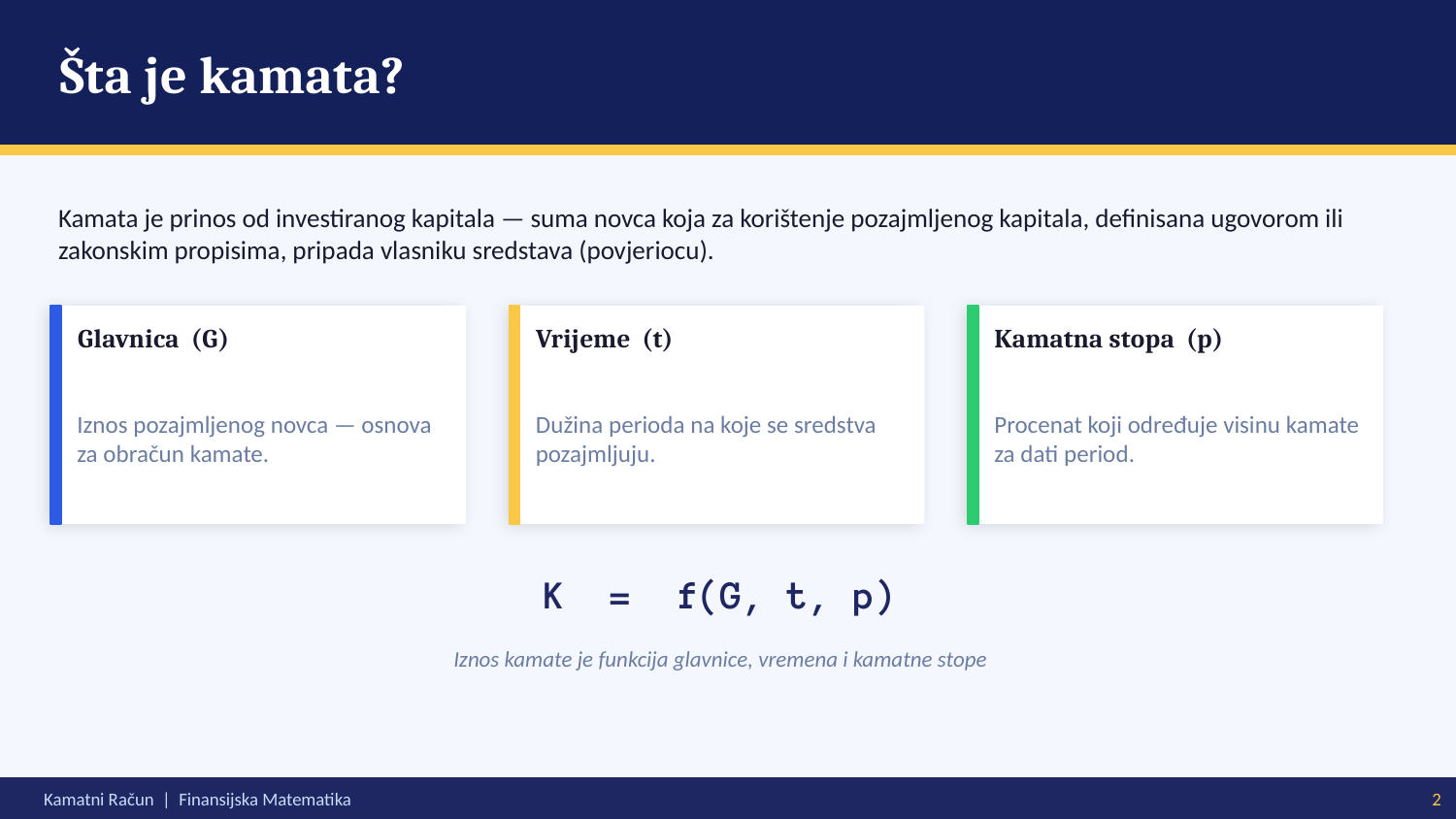

Šta je kamata?

Kamata je prinos od investiranog kapitala — suma novca koja za korištenje pozajmljenog kapitala, definisana ugovorom ili zakonskim propisima, pripada vlasniku sredstava (povjeriocu).

Glavnica  (G)
Vrijeme  (t)
Kamatna stopa  (p)
Iznos pozajmljenog novca — osnova za obračun kamate.
Dužina perioda na koje se sredstva pozajmljuju.
Procenat koji određuje visinu kamate za dati period.
K  =  f(G, t, p)
Iznos kamate je funkcija glavnice, vremena i kamatne stope

Kamatni Račun  |  Finansijska Matematika
2